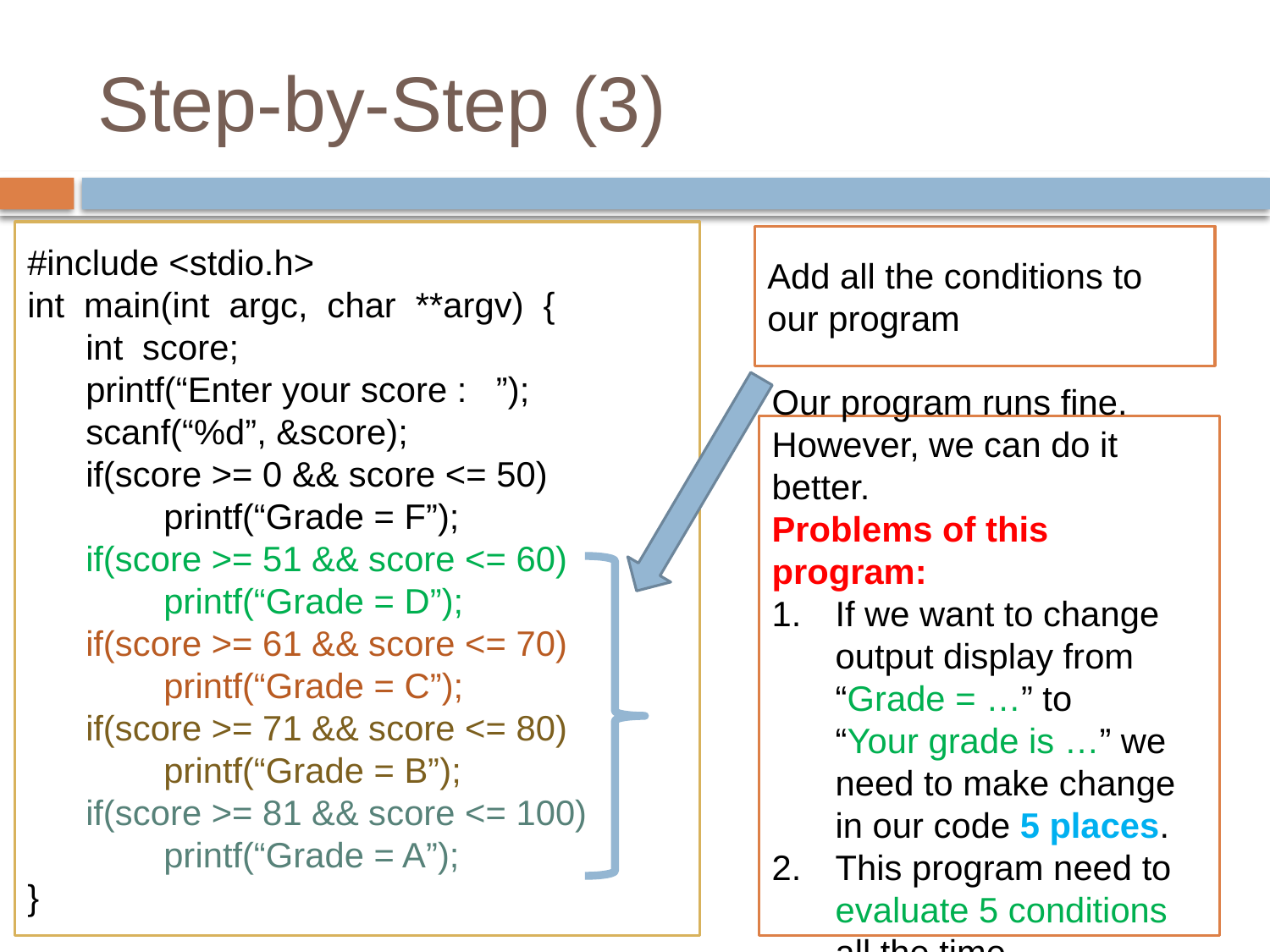

# Step-by-Step (3)
#include <stdio.h>
int  main(int  argc,  char  **argv)  {
      int  score;
      printf(“Enter your score :   ”);
      scanf(“%d”, &score);
      if(score >= 0 && score <= 50)
              printf(“Grade = F”);
      if(score >= 51 && score <= 60)
              printf(“Grade = D”);
      if(score >= 61 && score <= 70)
              printf(“Grade = C”);
      if(score >= 71 && score <= 80)
              printf(“Grade = B”);
      if(score >= 81 && score <= 100)
              printf(“Grade = A”);
}
Add all the conditions to our program
Our program runs fine. However, we can do it better.
Problems of this program:
If we want to change output display from “Grade = …” to         “Your grade is …” we need to make change in our code 5 places.
This program need to evaluate 5 conditions all the time.